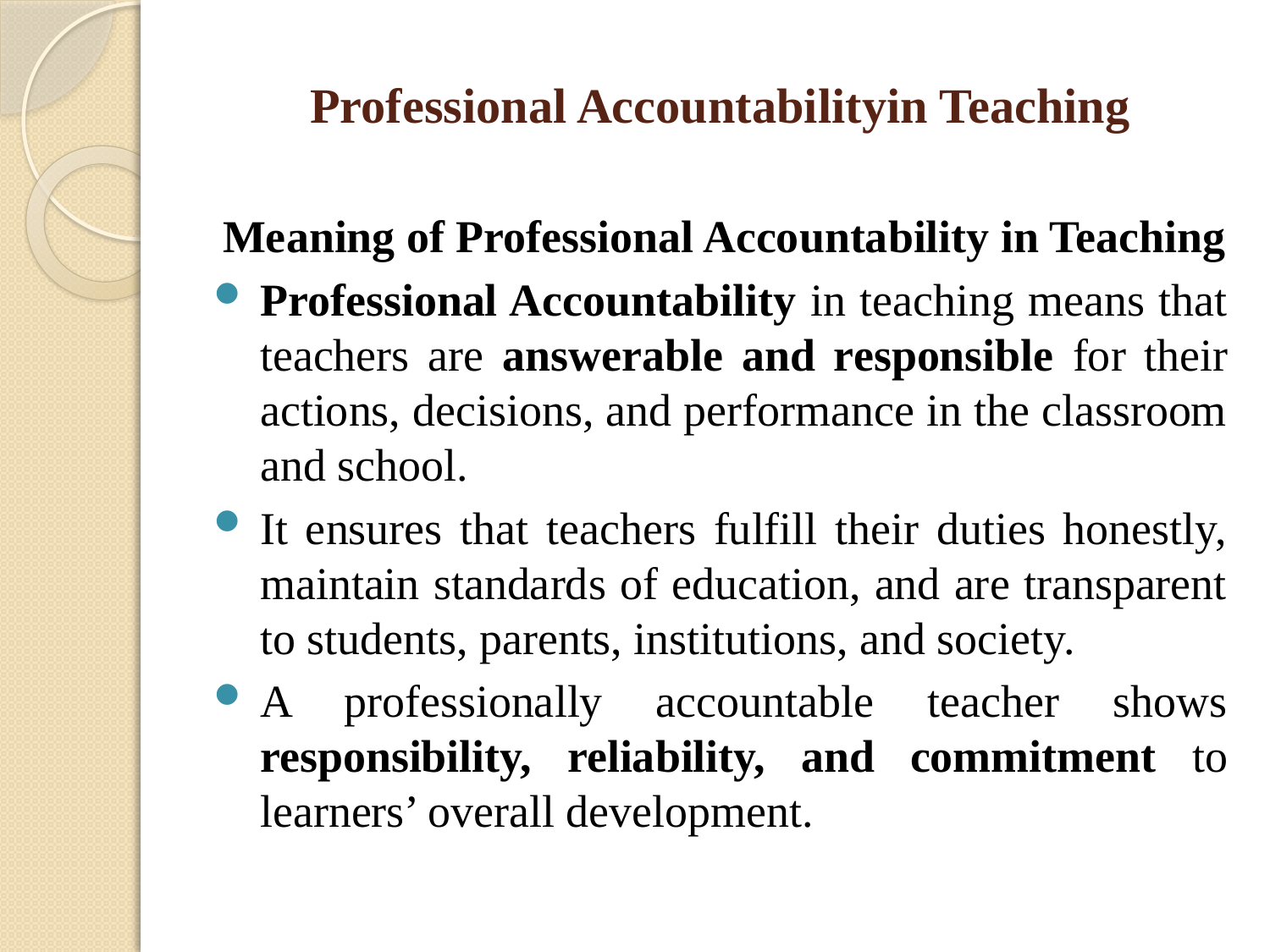

# Professional Accountabilityin Teaching
Meaning of Professional Accountability in Teaching
Professional Accountability in teaching means that teachers are answerable and responsible for their actions, decisions, and performance in the classroom and school.
It ensures that teachers fulfill their duties honestly, maintain standards of education, and are transparent to students, parents, institutions, and society.
A professionally accountable teacher shows responsibility, reliability, and commitment to learners’ overall development.